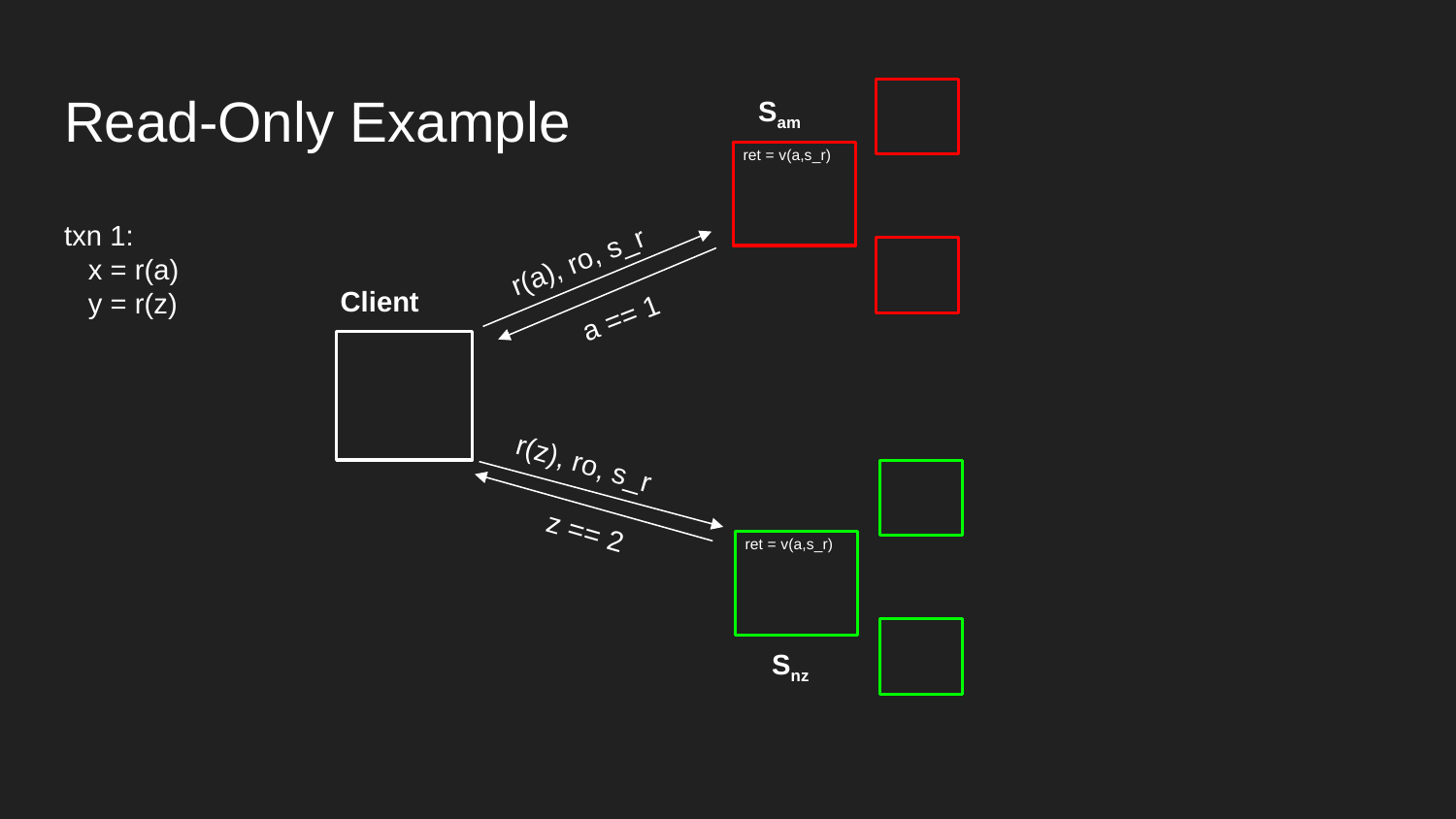

# Read-Only Example
Sam

ret = v(a,s_r)

txn 1:
   x = r(a)
   y = r(z)

r(a), ro, s_r

Client
a == 1

r(z), ro, s_r

z == 2
ret = v(a,s_r)

Snz